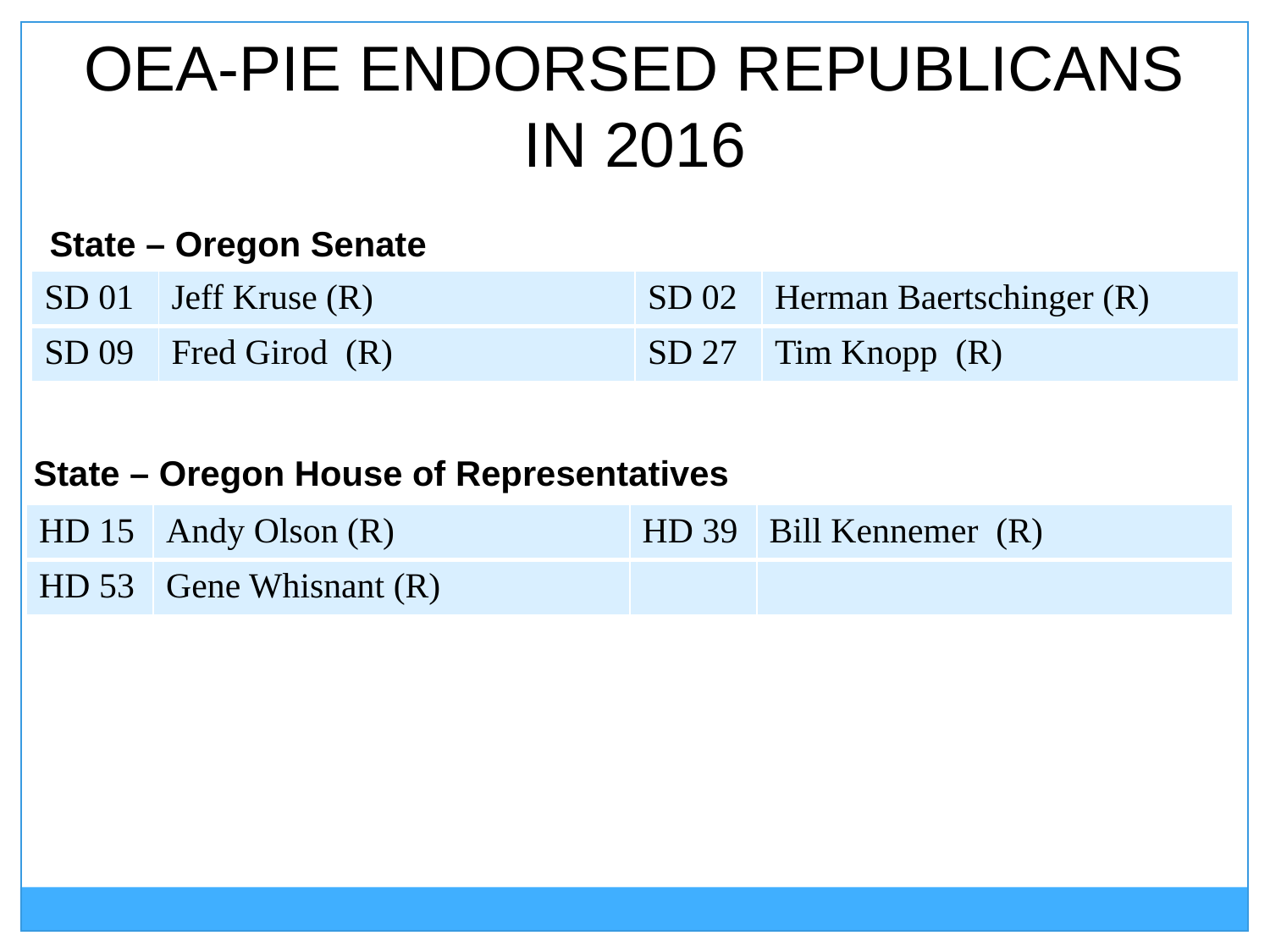

OEA-PIE ENDORSED REPUBLICANS
IN 2016
State – Oregon Senate
| SD 01 | Jeff Kruse (R) | SD 02 | Herman Baertschinger (R) |
| --- | --- | --- | --- |
| SD 09 | Fred Girod (R) | SD 27 | Tim Knopp (R) |
State – Oregon House of Representatives
| HD 15 | Andy Olson (R) | HD 39 | Bill Kennemer (R) |
| --- | --- | --- | --- |
| HD 53 | Gene Whisnant (R) |  |  |